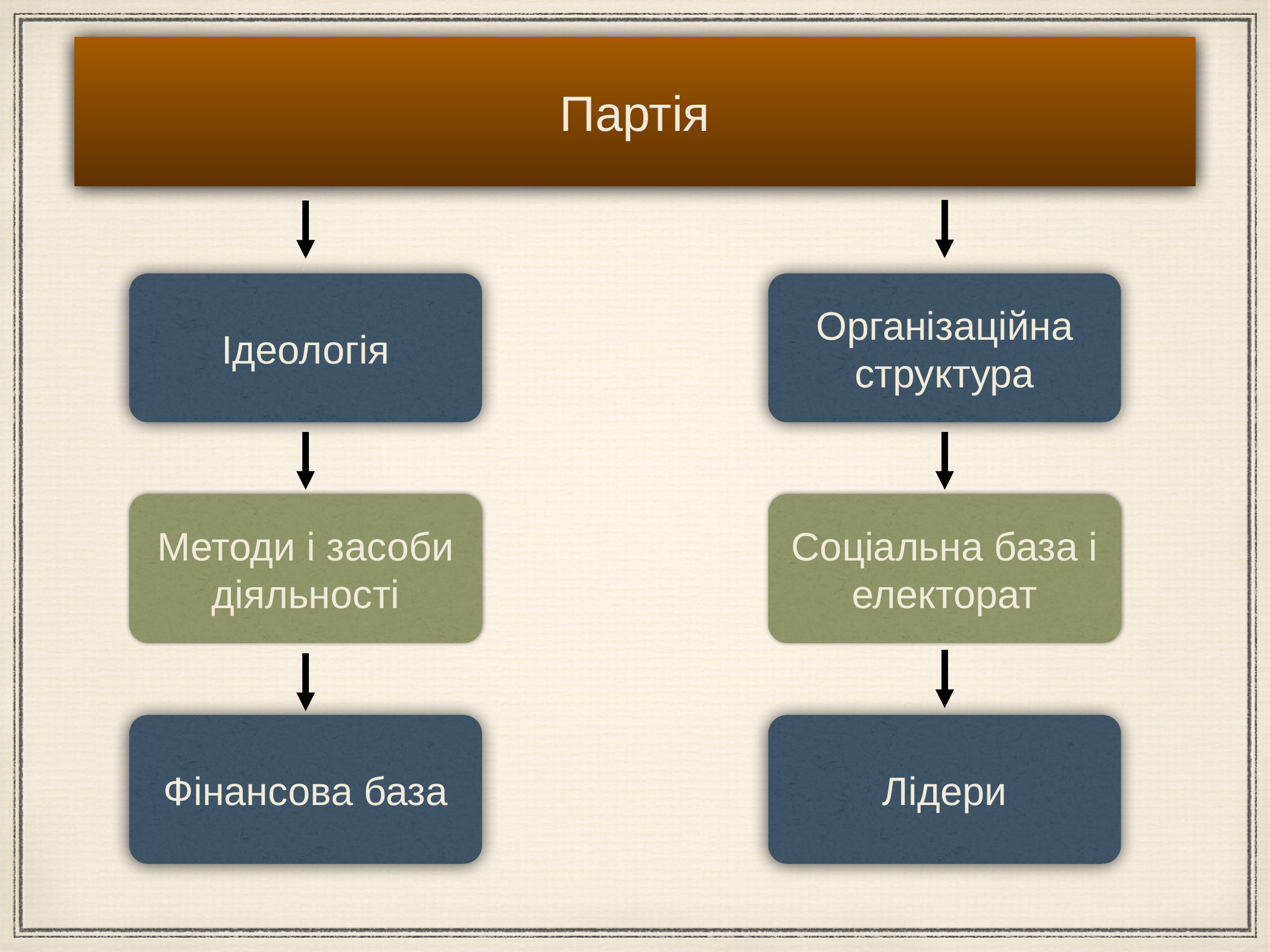

# Партія

Ідеологія
Організаційна структура

Методи і засоби діяльності
Соціальна база і електорат

Фінансова база
Лідери